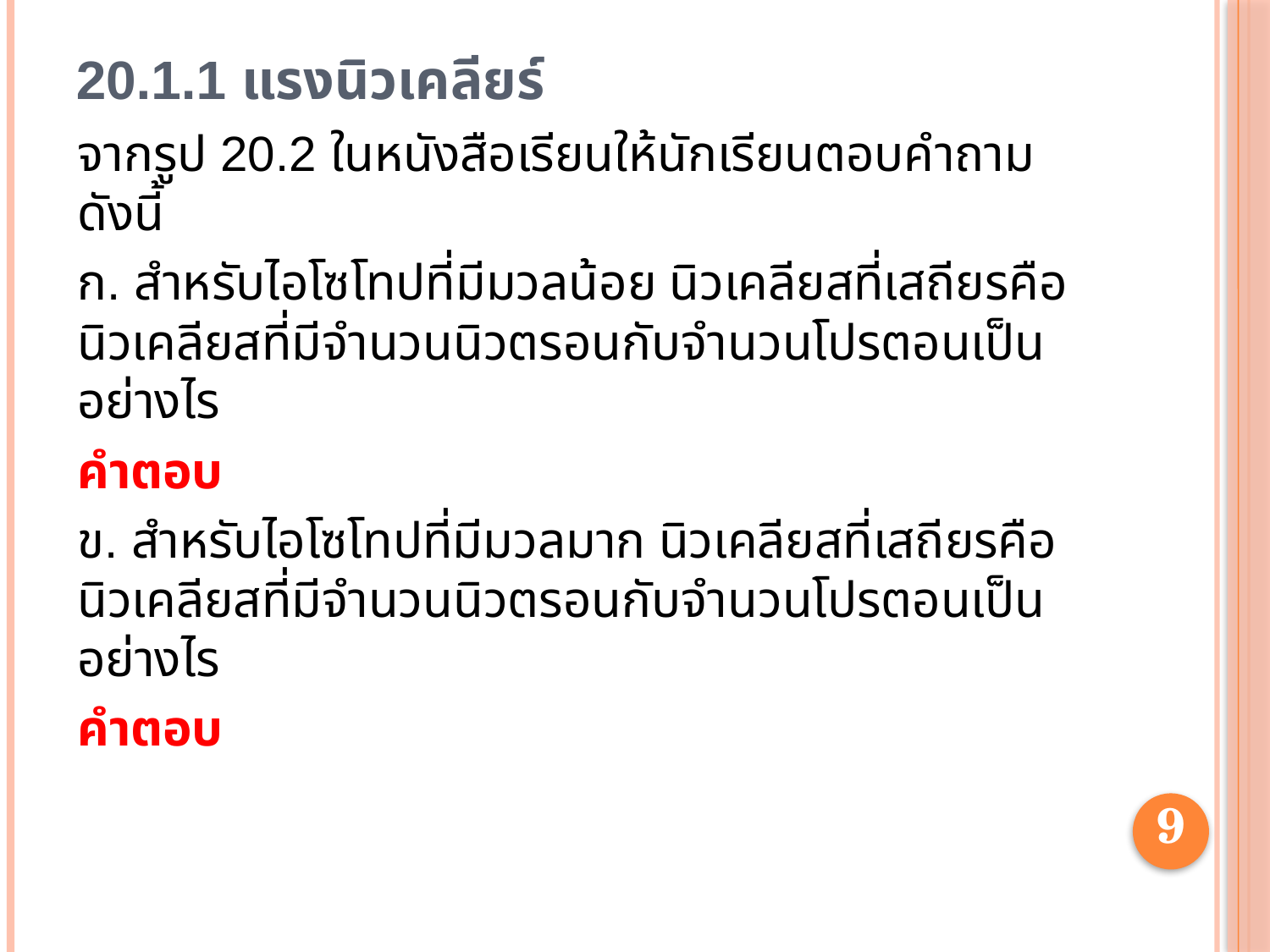

# 20.1.1 แรงนิวเคลียร์
จากรูป 20.2 ในหนังสือเรียนให้นักเรียนตอบคำถามดังนี้
ก. สำหรับไอโซโทปที่มีมวลน้อย นิวเคลียสที่เสถียรคือนิวเคลียสที่มีจำนวนนิวตรอนกับจำนวนโปรตอนเป็นอย่างไร
คำตอบ
ข. สำหรับไอโซโทปที่มีมวลมาก นิวเคลียสที่เสถียรคือนิวเคลียสที่มีจำนวนนิวตรอนกับจำนวนโปรตอนเป็นอย่างไร
คำตอบ
9